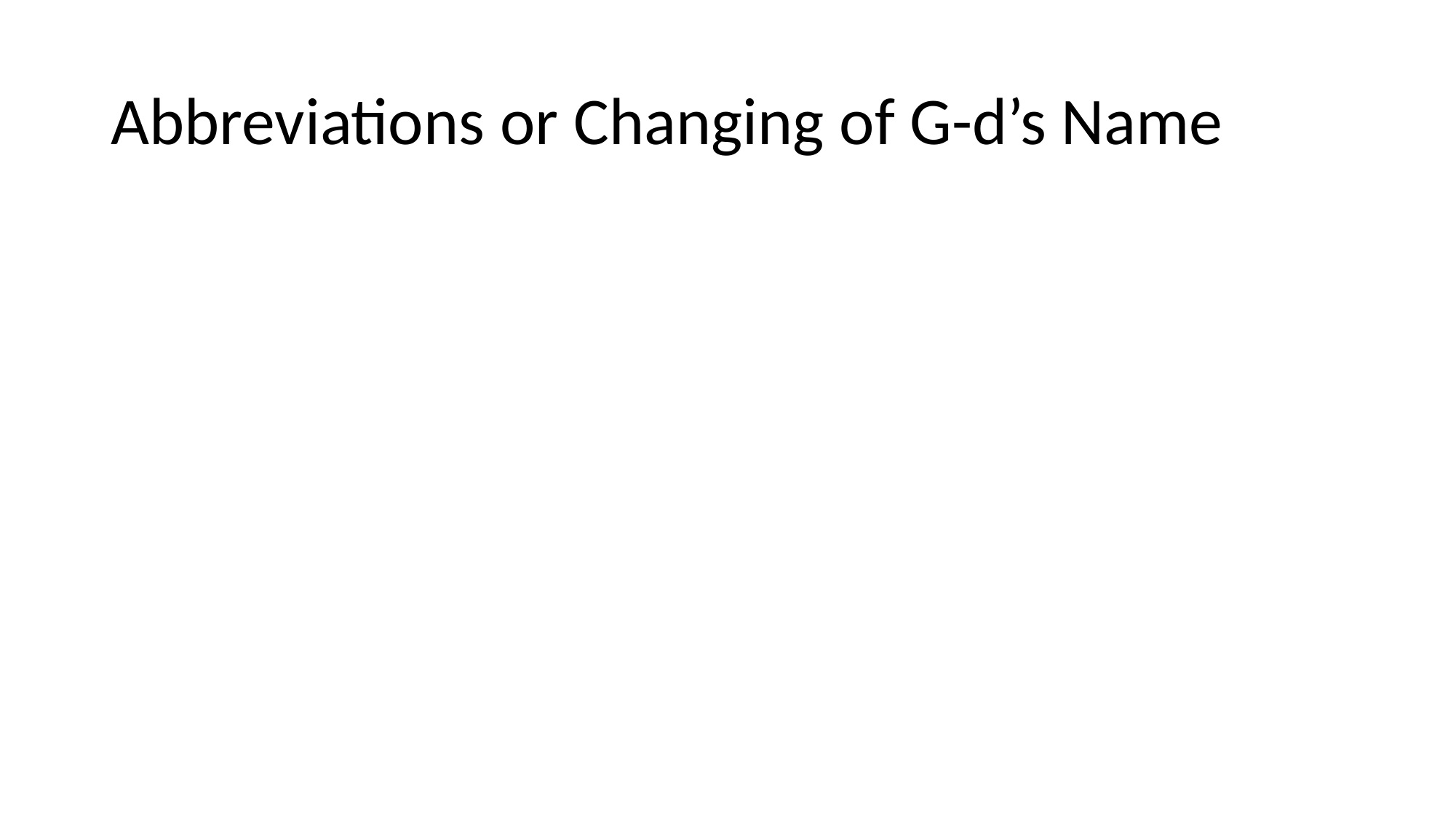

# Abbreviations or Changing of G-d’s Name